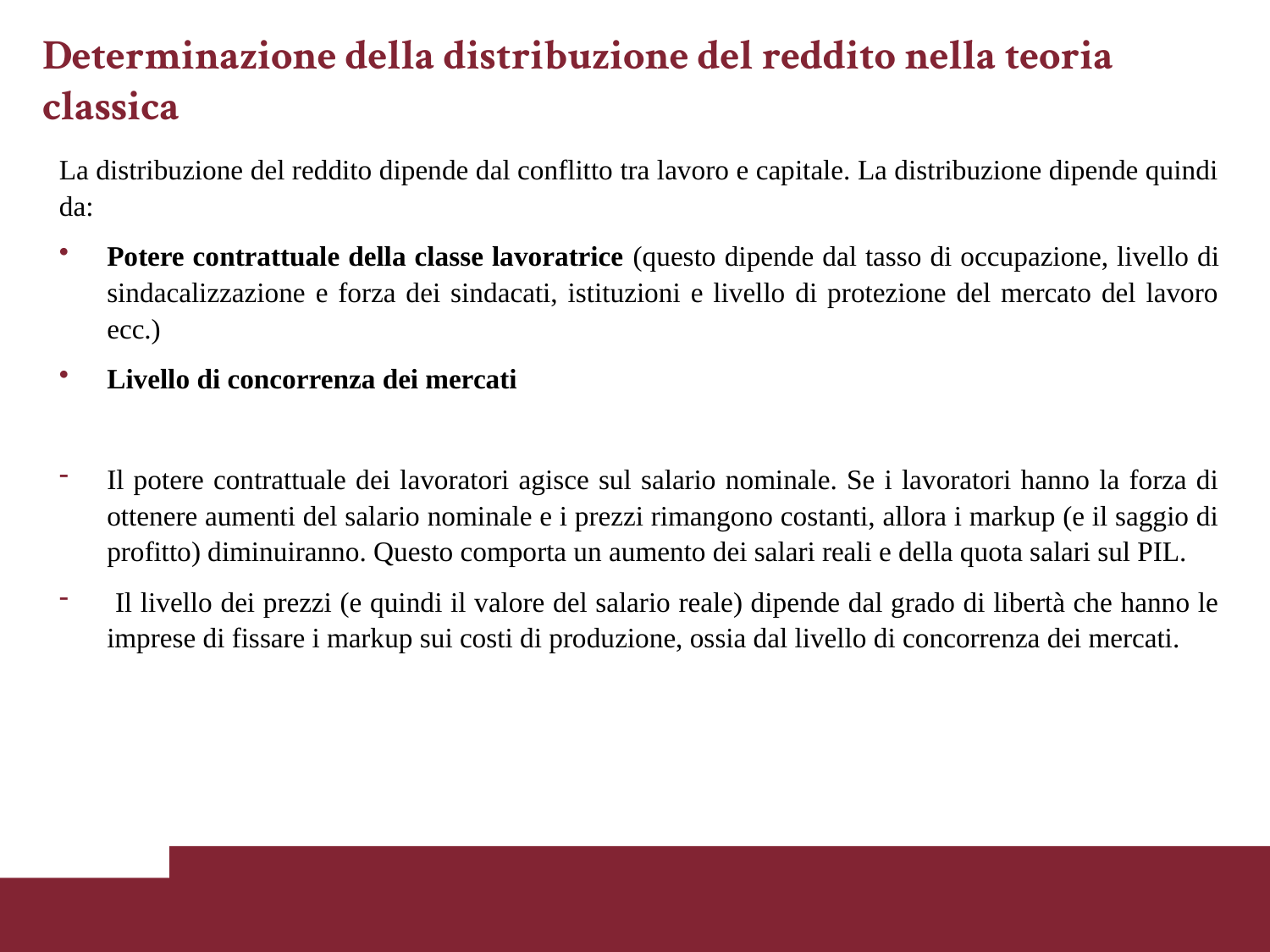

# Determinazione della distribuzione del reddito nella teoria classica

La distribuzione del reddito dipende dal conflitto tra lavoro e capitale. La distribuzione dipende quindi da:
Potere contrattuale della classe lavoratrice (questo dipende dal tasso di occupazione, livello di sindacalizzazione e forza dei sindacati, istituzioni e livello di protezione del mercato del lavoro ecc.)
Livello di concorrenza dei mercati

Il potere contrattuale dei lavoratori agisce sul salario nominale. Se i lavoratori hanno la forza di ottenere aumenti del salario nominale e i prezzi rimangono costanti, allora i markup (e il saggio di profitto) diminuiranno. Questo comporta un aumento dei salari reali e della quota salari sul PIL.
 Il livello dei prezzi (e quindi il valore del salario reale) dipende dal grado di libertà che hanno le imprese di fissare i markup sui costi di produzione, ossia dal livello di concorrenza dei mercati.